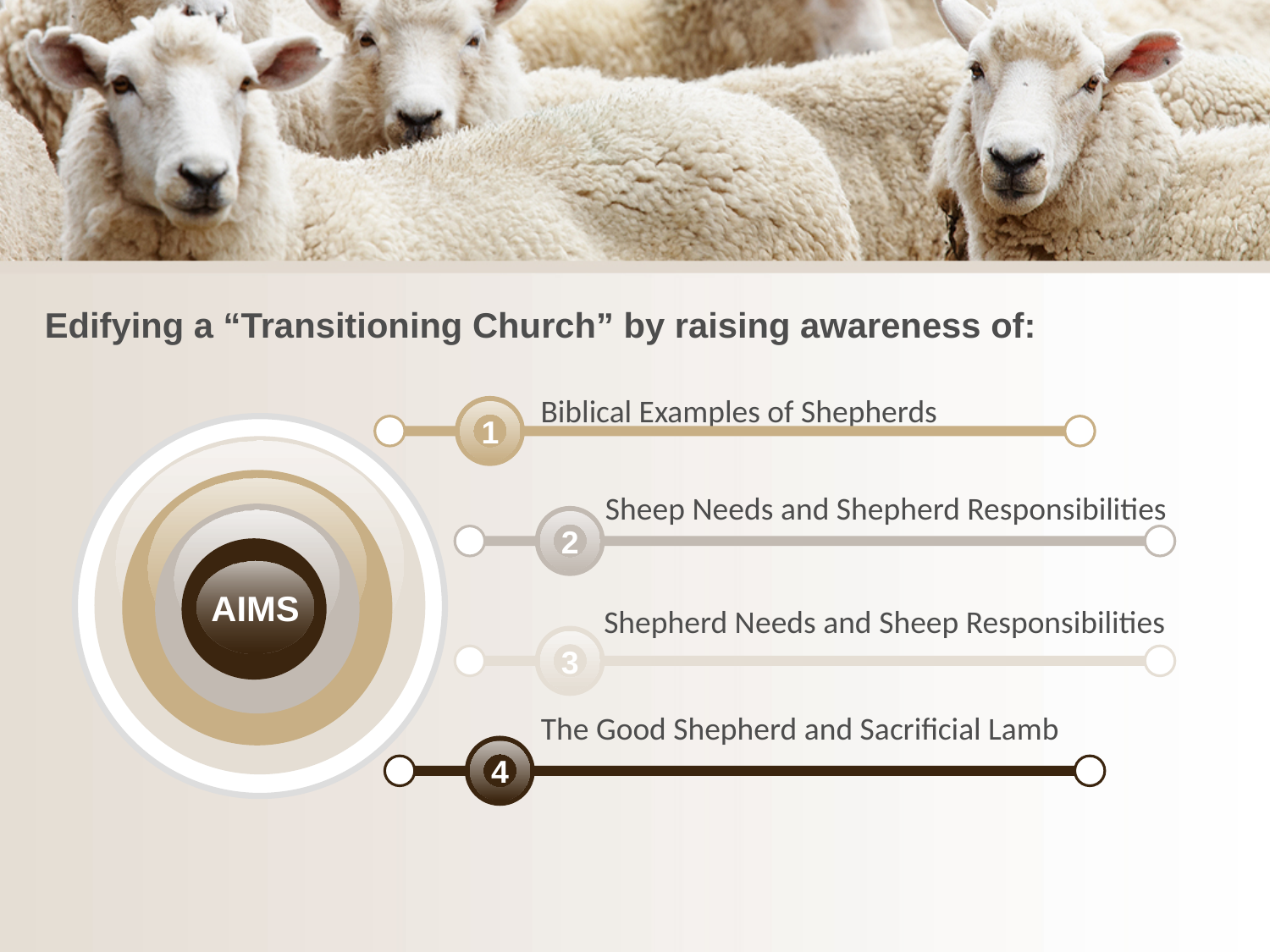

Edifying a “Transitioning Church” by raising awareness of:
Biblical Examples of Shepherds

1

AIMS

Sheep Needs and Shepherd Responsibilities

2

Shepherd Needs and Sheep Responsibilities

3

The Good Shepherd and Sacrificial Lamb

4